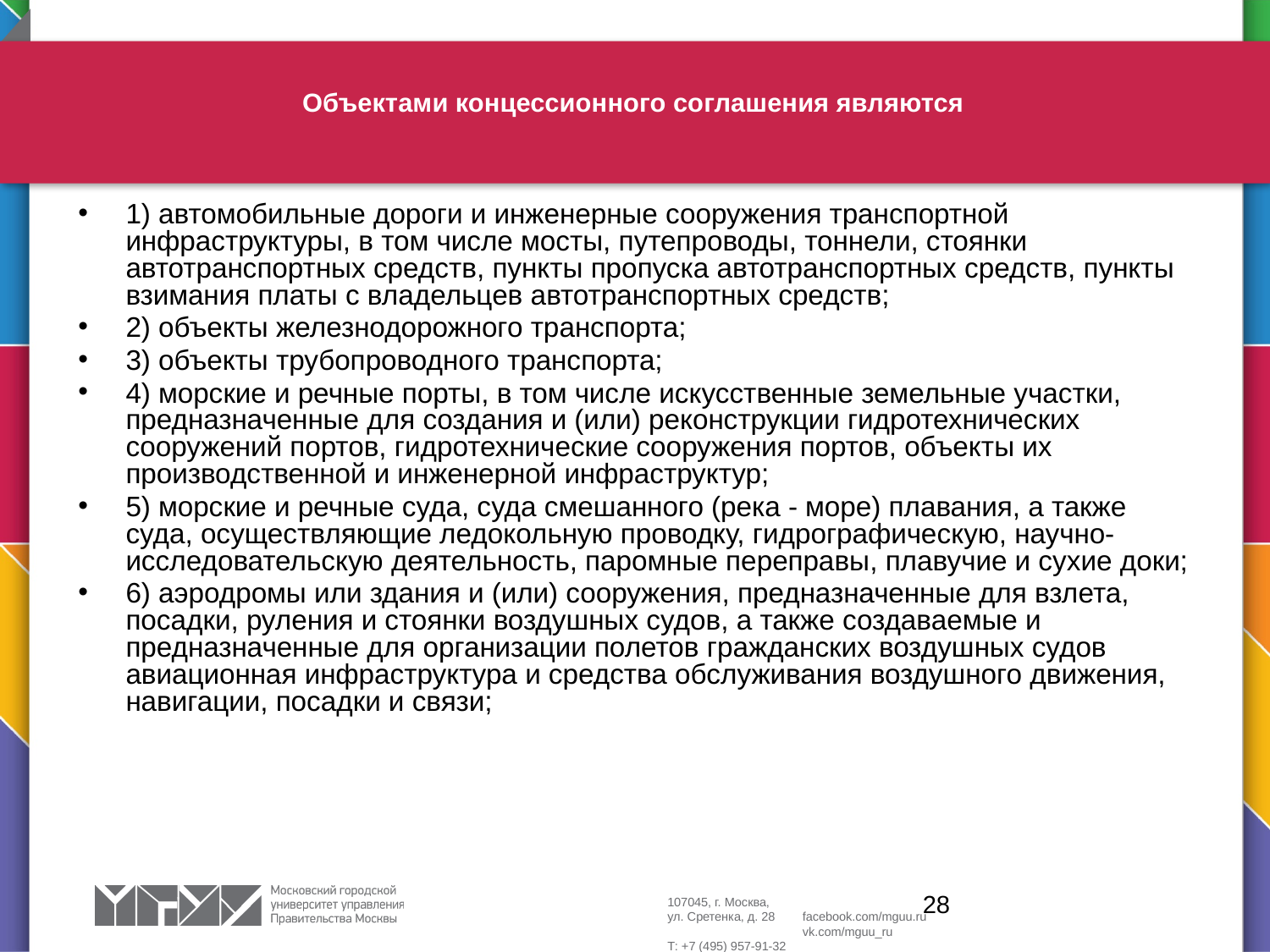

# Объектами концессионного соглашения являются
1) автомобильные дороги и инженерные сооружения транспортной инфраструктуры, в том числе мосты, путепроводы, тоннели, стоянки автотранспортных средств, пункты пропуска автотранспортных средств, пункты взимания платы с владельцев автотранспортных средств;
2) объекты железнодорожного транспорта;
3) объекты трубопроводного транспорта;
4) морские и речные порты, в том числе искусственные земельные участки, предназначенные для создания и (или) реконструкции гидротехнических сооружений портов, гидротехнические сооружения портов, объекты их производственной и инженерной инфраструктур;
5) морские и речные суда, суда смешанного (река - море) плавания, а также суда, осуществляющие ледокольную проводку, гидрографическую, научно-исследовательскую деятельность, паромные переправы, плавучие и сухие доки;
6) аэродромы или здания и (или) сооружения, предназначенные для взлета, посадки, руления и стоянки воздушных судов, а также создаваемые и предназначенные для организации полетов гражданских воздушных судов авиационная инфраструктура и средства обслуживания воздушного движения, навигации, посадки и связи;
28